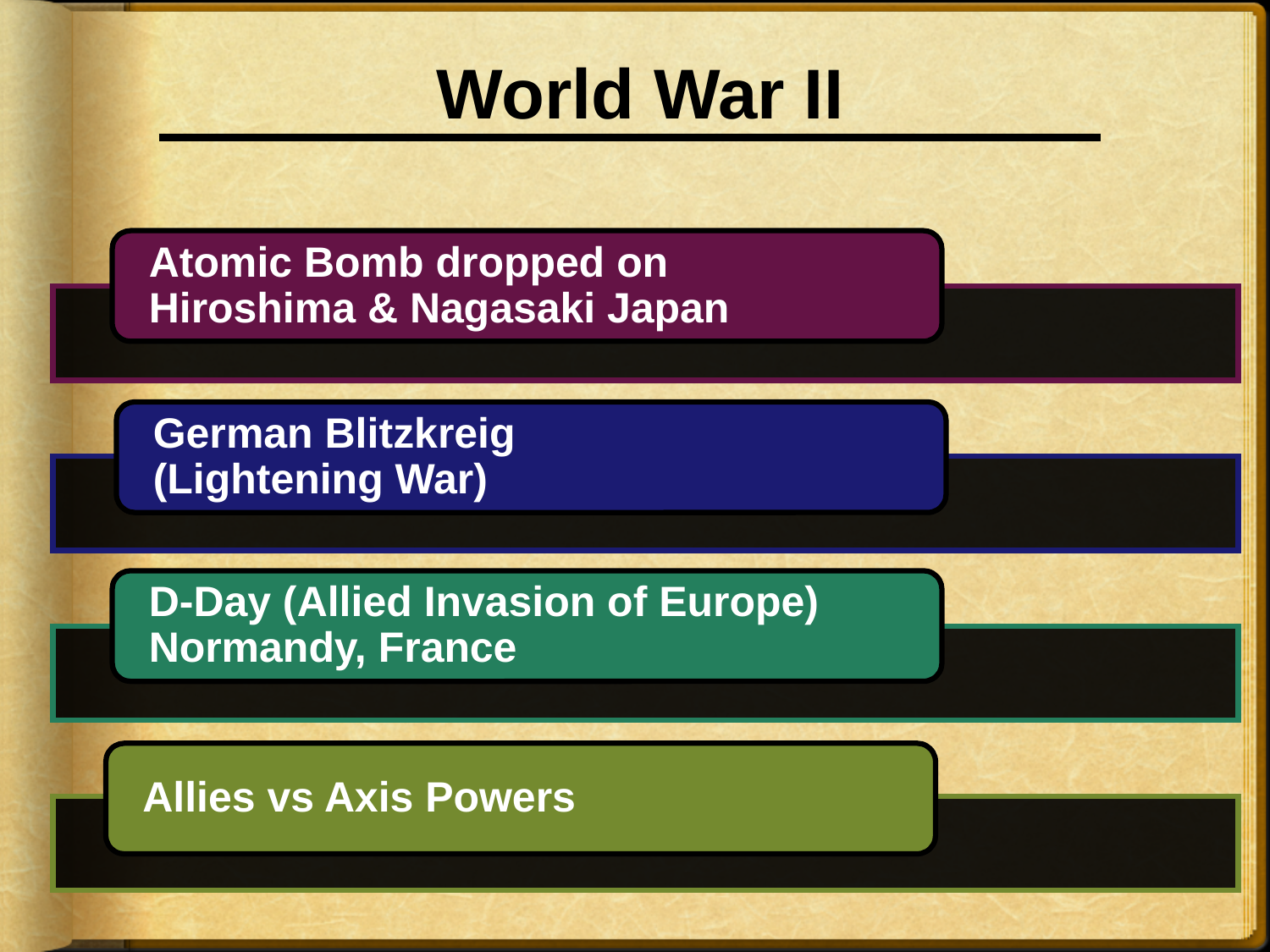

World War II
Atomic Bomb dropped on
Hiroshima & Nagasaki Japan
German Blitzkreig
(Lightening War)
D-Day (Allied Invasion of Europe) Normandy, France
Allies vs Axis Powers